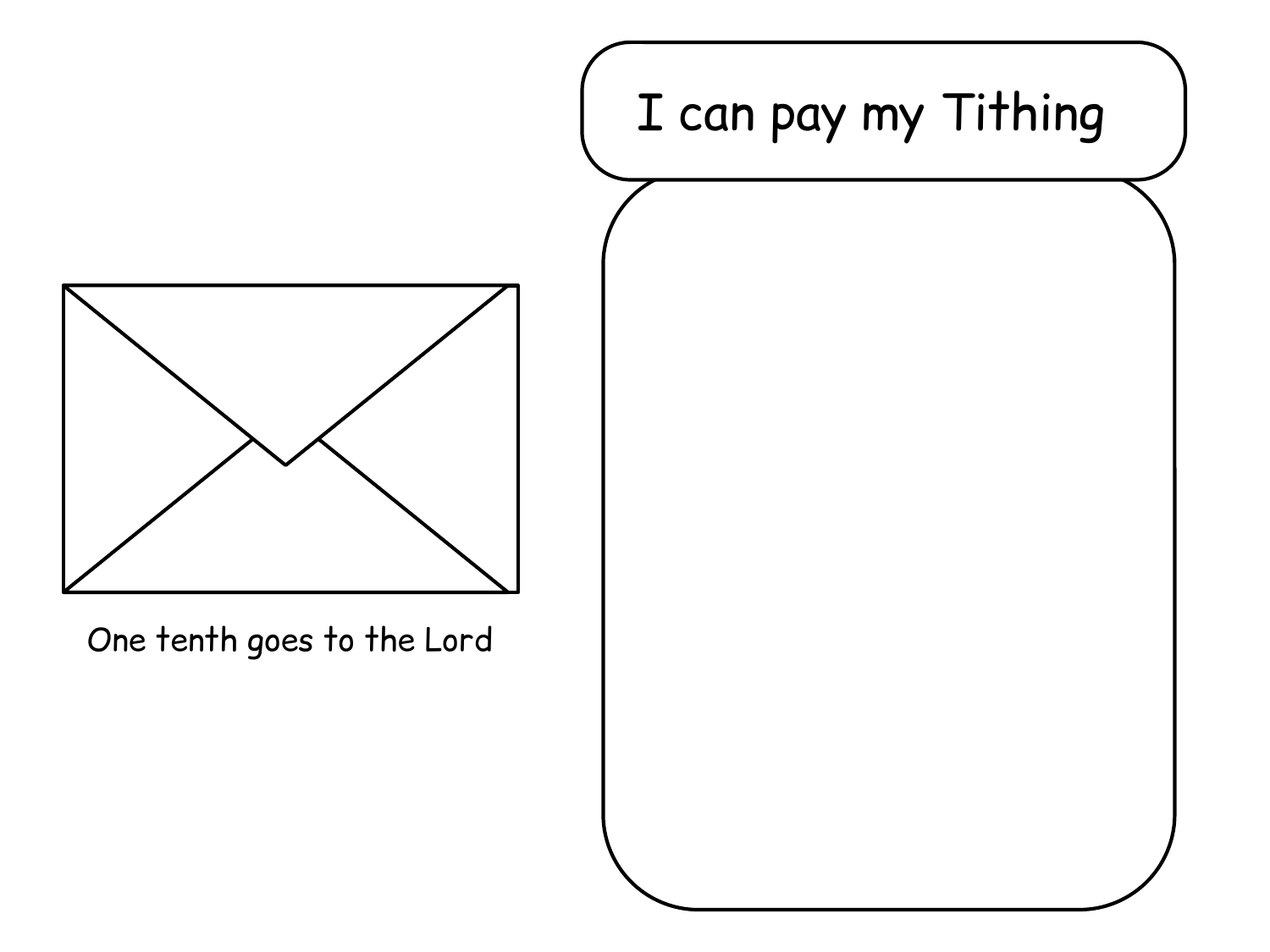

I can pay my Tithing

One tenth goes to the Lord